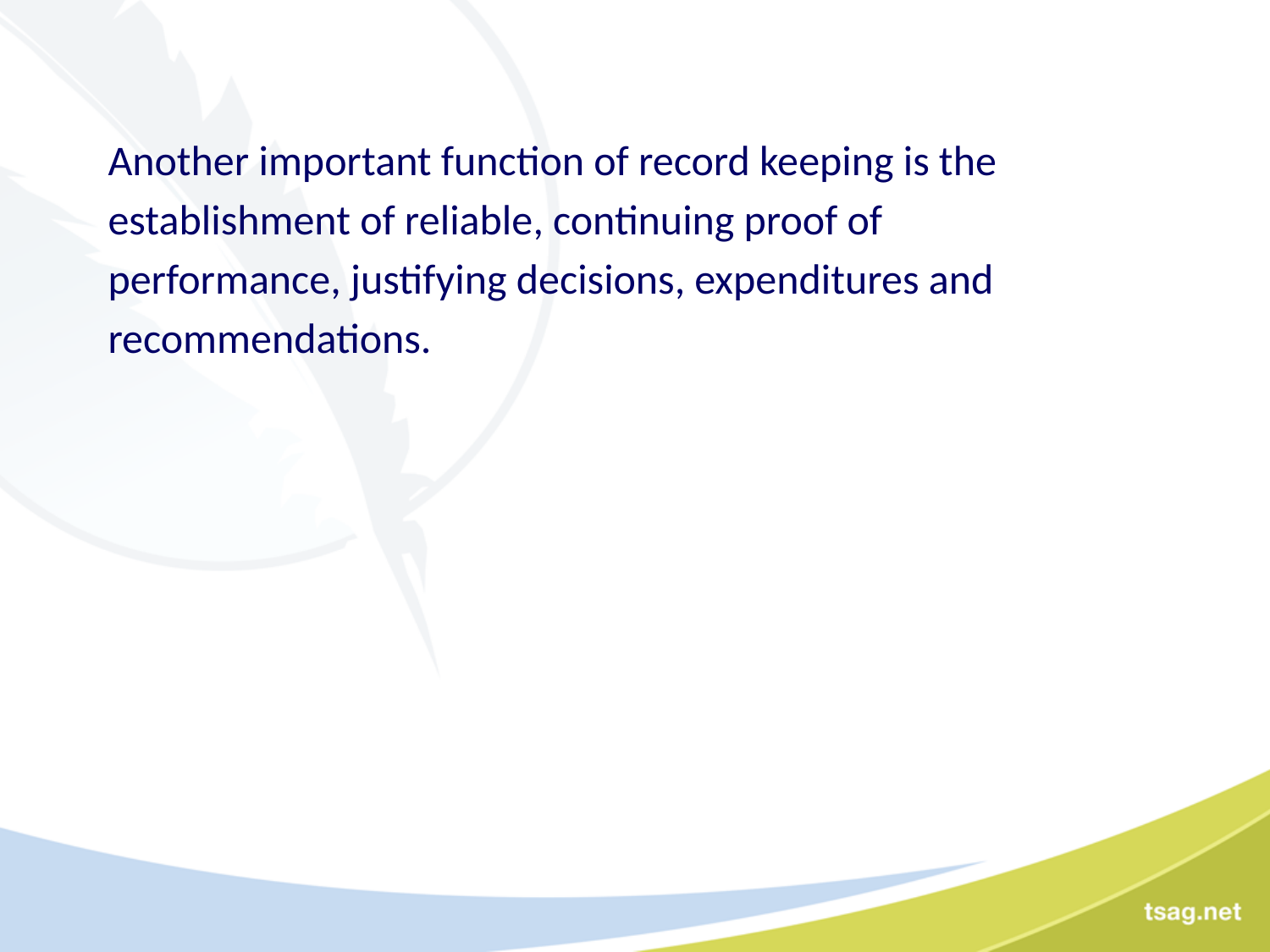

#
Another important function of record keeping is the
establishment of reliable, continuing proof of
performance, justifying decisions, expenditures and
recommendations.